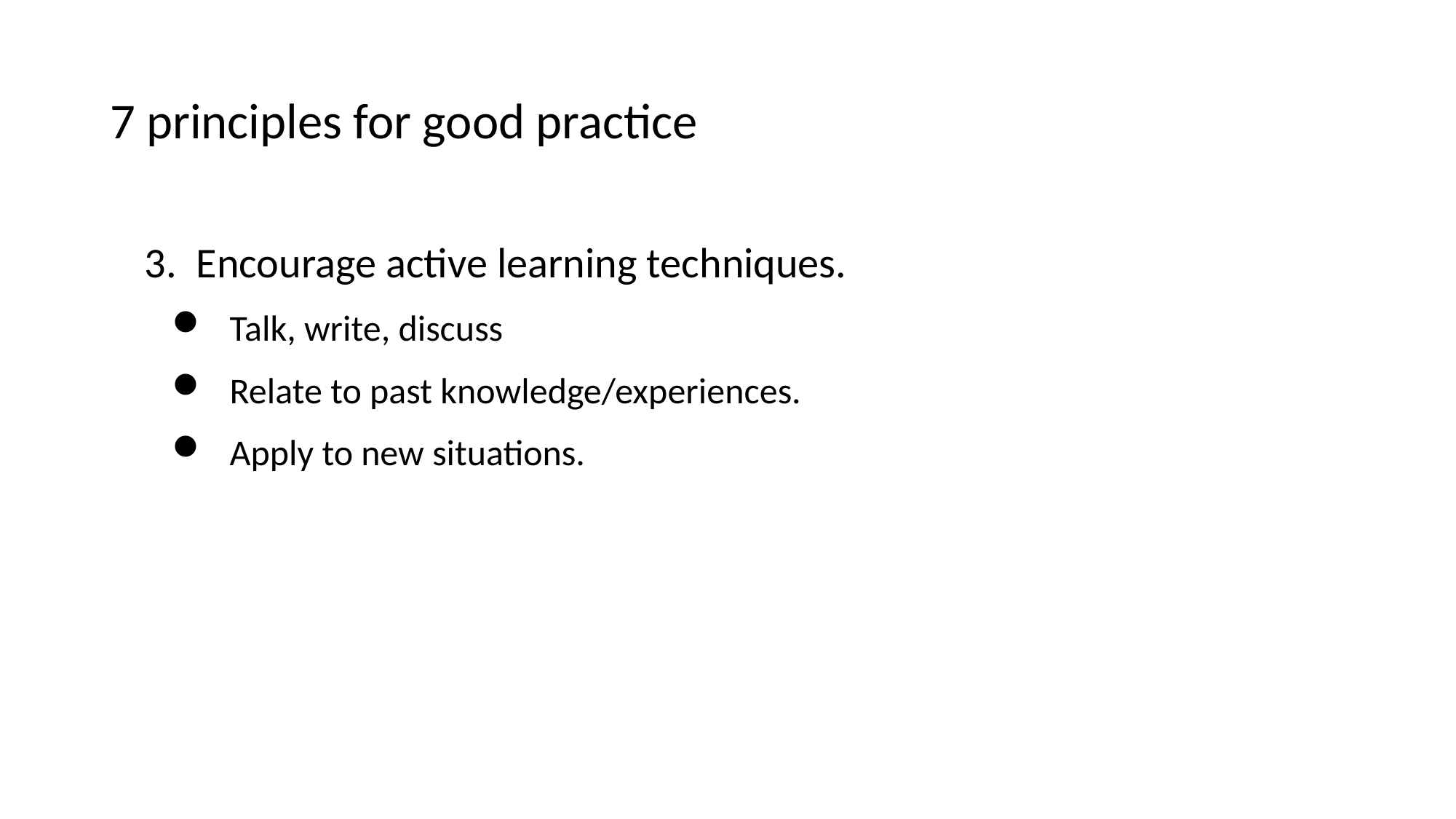

# 7 principles for good practice
3.  Encourage active learning techniques.
Talk, write, discuss
Relate to past knowledge/experiences.
Apply to new situations.

BKO, October 30 2009